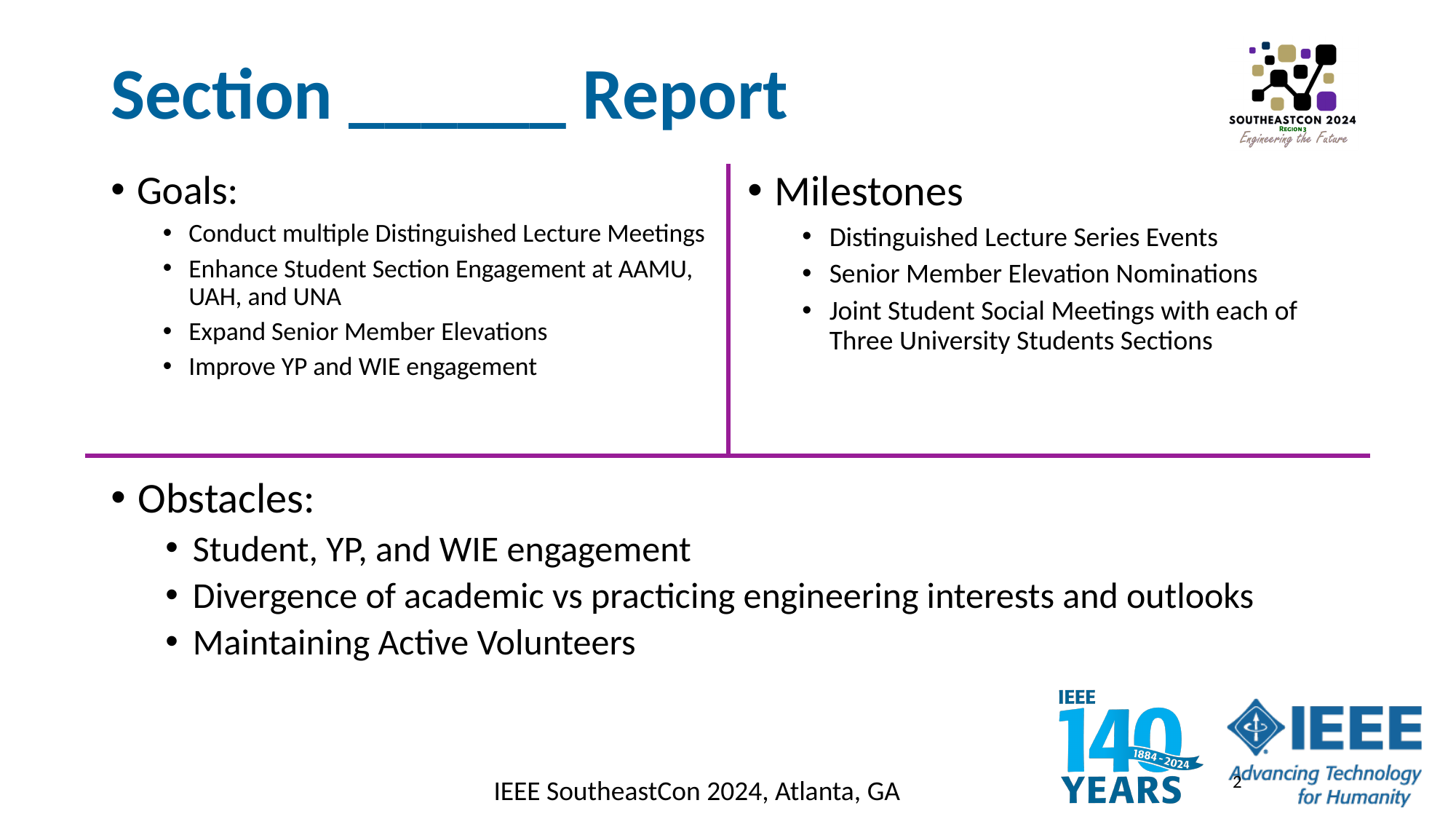

Section ______ Report
Goals:
Conduct multiple Distinguished Lecture Meetings
Enhance Student Section Engagement at AAMU, UAH, and UNA
Expand Senior Member Elevations
Improve YP and WIE engagement
Milestones
Distinguished Lecture Series Events
Senior Member Elevation Nominations
Joint Student Social Meetings with each of Three University Students Sections
Obstacles:
Student, YP, and WIE engagement
Divergence of academic vs practicing engineering interests and outlooks
Maintaining Active Volunteers
2
IEEE SoutheastCon 2024, Atlanta, GA